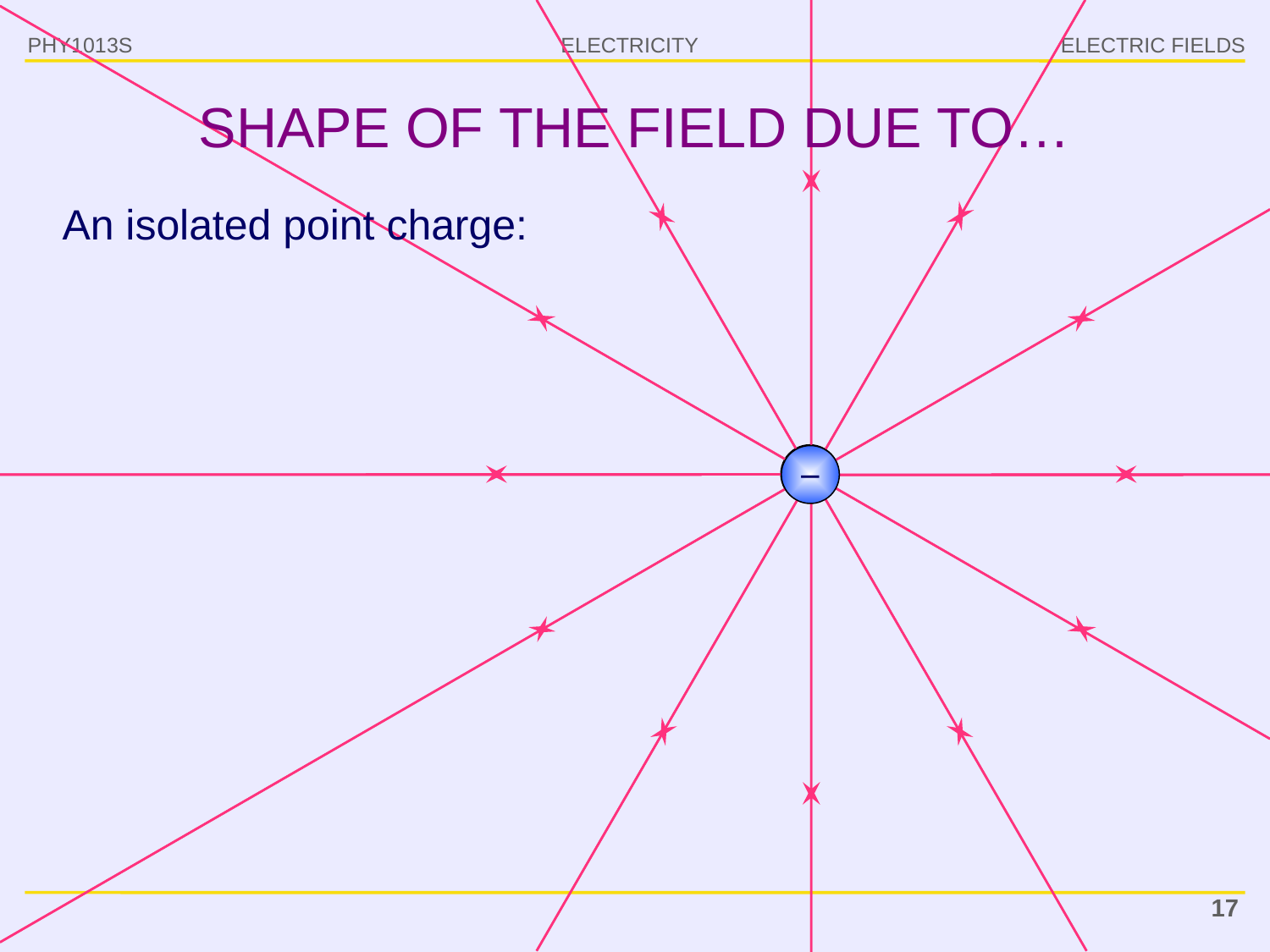

+

–

PHY1013S
ELECTRIC FIELDS
# SHAPE OF THE FIELD DUE TO…
An isolated point charge:
17